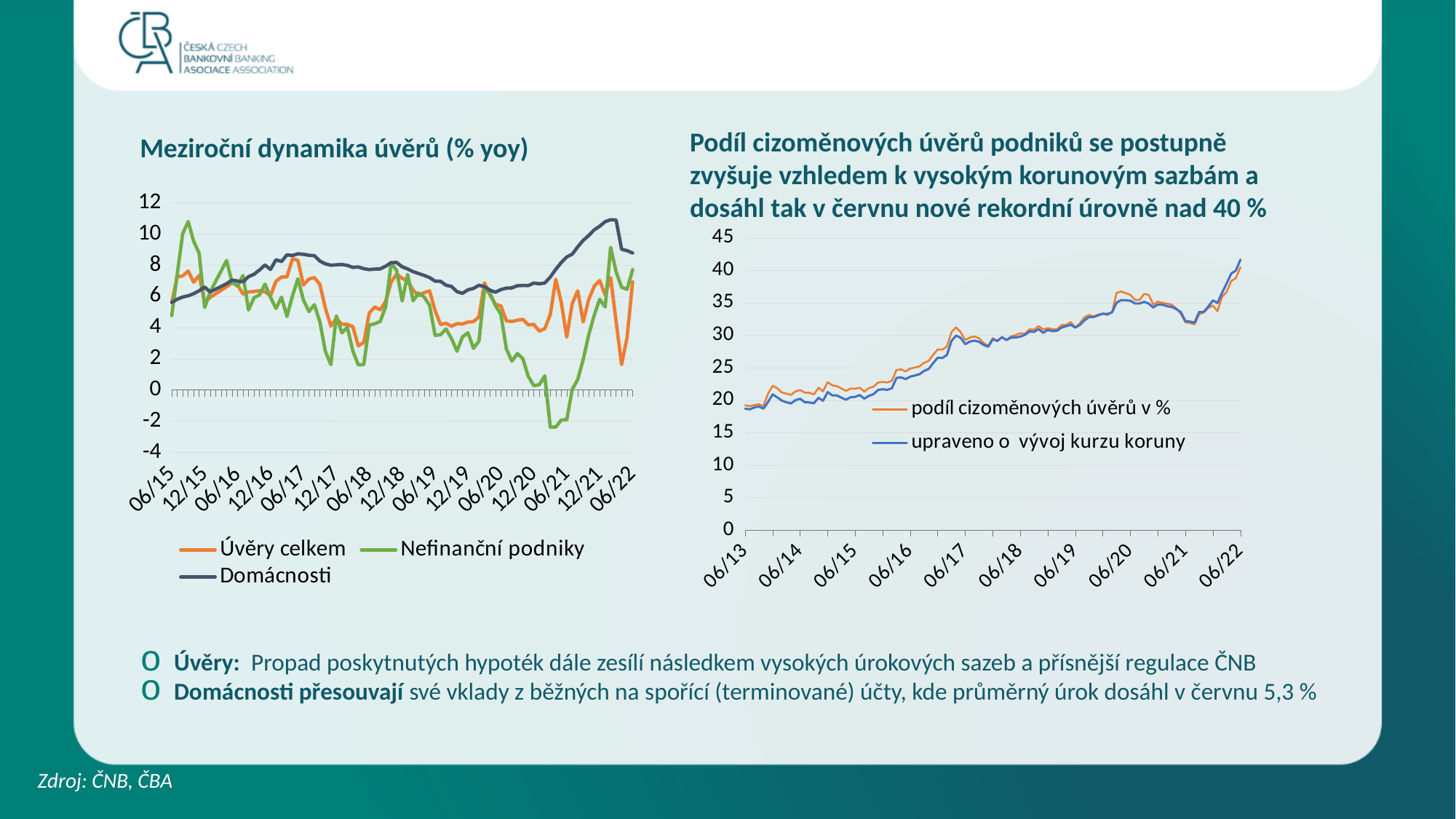

Podíl cizoměnových úvěrů podniků se postupně zvyšuje vzhledem k vysokým korunovým sazbám a dosáhl tak v červnu nové rekordní úrovně nad 40 %
Meziroční dynamika úvěrů (% yoy)

### Chart

| Category | Úvěry celkem | Nefinanční podniky | Domácnosti |
|---|---|---|---|
| 44742 | 6.929013890699642 | 7.709579590463922 | 8.779860573956167 |
| 44712 | 3.3865831128909063 | 6.454437889916331 | 8.931339943219374 |
| 44681 | 1.6289452461301313 | 6.582649330249013 | 9.01558531253579 |
| 44651 | 4.3843881232357385 | 7.579619583248487 | 10.891712413013854 |
| 44620 | 7.193212740585886 | 9.14870781327053 | 10.910555411319889 |
| 44592 | 6.103080461065269 | 5.322623315281594 | 10.785998095744986 |
| 44561 | 7.0127643815250496 | 5.81319050119502 | 10.490752548343728 |
| 44530 | 6.648461585788268 | 4.791249525256358 | 10.260116572187394 |
| 44500 | 5.793646597076507 | 3.5261642409364358 | 9.900827060726947 |
| 44469 | 4.366704431324231 | 1.9498133209655322 | 9.588807515727261 |
| 44439 | 6.357004907712227 | 0.6779026608449756 | 9.172760108011468 |
| 44408 | 5.544897024237838 | 0.038415299815497406 | 8.705616877311662 |
| 44377 | 3.3839256820138885 | -1.9141009642576257 | 8.526349478698325 |
| 44347 | 5.617085440658309 | -1.9222256243357827 | 8.168989108762293 |
| 44316 | 7.096488583219873 | -2.3713899291234575 | 7.734991838269023 |
| 44286 | 4.838476126286273 | -2.3772559515591762 | 7.238282141275465 |
| 44255 | 3.9286058214516695 | 0.910601636473718 | 6.855361968900797 |
| 44227 | 3.773103645254383 | 0.34517950989796375 | 6.805916562960368 |
| 44196 | 4.2048987094309265 | 0.2795061753970485 | 6.8514760136979325 |
| 44165 | 4.175140770493635 | 0.8672073337240516 | 6.693730463394076 |
| 44135 | 4.529072781799148 | 2.002493254703741 | 6.699824286561862 |
| 44104 | 4.475765249308283 | 2.339915961093597 | 6.681613426209698 |
| 44074 | 4.388099401866019 | 1.8492857389828865 | 6.541856289956316 |
| 44043 | 4.43384193420413 | 2.62271228301747 | 6.530194717853455 |
| 44012 | 5.38437607246145 | 4.852246741650124 | 6.437147926967635 |
| 43982 | 5.495246508389617 | 5.4148816812926714 | 6.269162176388066 |
| 43951 | 6.088638744869845 | 6.211922260679947 | 6.40093648367166 |
| 43921 | 6.870935516173615 | 6.423490030329049 | 6.62389710498672 |
| 43890 | 4.682936495246293 | 3.1338413035577606 | 6.712833313098887 |
| 43861 | 4.381371726562411 | 2.6763673232781393 | 6.508977216666723 |
| 43830 | 4.358133335510916 | 3.6692920703945253 | 6.425087970065335 |
| 43799 | 4.231966310462254 | 3.4073902773119613 | 6.197174334052891 |
| 43769 | 4.2507870878275344 | 2.4853525345936545 | 6.303872354432927 |
| 43738 | 4.0973320053580675 | 3.297806773405587 | 6.6333813159294985 |
| 43708 | 4.272824342032755 | 3.9077912995030495 | 6.714878971188631 |
| 43677 | 4.198255197767797 | 3.5427379571183693 | 6.963047923768717 |
| 43646 | 5.096764241095375 | 3.5050708666859 | 6.977573725999187 |
| 43616 | 6.355815215275462 | 5.4314627007665095 | 7.205469714150192 |
| 43585 | 6.237236195275542 | 5.962834981849752 | 7.345707476061802 |
| 43555 | 6.051485491641273 | 6.205751131790271 | 7.461519965230101 |
| 43524 | 6.396800502680033 | 5.7216579280336965 | 7.586113104250369 |
| 43496 | 7.00899273781681 | 7.405623398071914 | 7.75952047836308 |
| 43465 | 7.159938236100261 | 5.704393041468503 | 7.895332375420794 |
| 43434 | 7.425646449822176 | 7.658589657993664 | 8.172462441067196 |
| 43404 | 6.919470120666116 | 8.132639321998347 | 8.16733201131461 |
| 43373 | 5.684717470504941 | 5.339216120636769 | 7.930818298322495 |
| 43343 | 5.144402008653648 | 4.397464213921887 | 7.760692401430158 |
| 43312 | 5.323270751689613 | 4.246331709438178 | 7.749365335463487 |
| 43281 | 4.926544544759159 | 4.160907990247287 | 7.717647892149282 |
| 43251 | 3.0533154677890195 | 1.634990647971013 | 7.772345906175815 |
| 43220 | 2.8292732671726606 | 1.6129002292870398 | 7.883213674952283 |
| 43190 | 4.0681989036810196 | 2.5146448625193996 | 7.860096471166811 |
| 43159 | 4.206010813653749 | 4.024143040149619 | 7.9868542015097965 |
| 43131 | 4.217433615830046 | 3.6618185676755344 | 8.04200683518812 |
| 43100 | 4.579311766968419 | 4.751412214534634 | 8.022492219935916 |
| 43069 | 4.097840741435754 | 1.6285228622089365 | 7.9973484442589005 |
| 43039 | 5.247989150519894 | 2.479991135599935 | 8.08674045112765 |
| 43008 | 6.7673634203599065 | 4.364436685766027 | 8.264172430640793 |
| 42978 | 7.205413853449261 | 5.469289966456481 | 8.607462124361298 |
| 42947 | 7.109698748891047 | 5.031302923810066 | 8.635586158501818 |
| 42916 | 6.72543036697919 | 5.770390389613733 | 8.697346435385223 |
| 42886 | 8.310476591943171 | 7.129542537770406 | 8.727078552564404 |
| 42855 | 8.410809609556381 | 6.0288676168249955 | 8.617665888892612 |
| 42825 | 7.2538155660472725 | 4.7197124127546175 | 8.664390331710603 |
| 42794 | 7.236560634526978 | 5.948418531060873 | 8.231411244921238 |
| 42766 | 6.971809651184135 | 5.222056213269544 | 8.347494575466907 |
| 42735 | 6.0382420402521175 | 5.941436542680867 | 7.726511628961585 |
| 42704 | 6.300878309632907 | 6.784625628367702 | 8.011519935015077 |
| 42674 | 6.357312060529341 | 6.097818084642315 | 7.692566479238017 |
| 42643 | 6.316866860338988 | 5.913160527181005 | 7.414705533055521 |
| 42613 | 6.281178647091634 | 5.130889628044155 | 7.264015724507589 |
| 42582 | 6.147262381395668 | 7.338862873070062 | 6.937157897635715 |
| 42551 | 6.712770059788875 | 6.6540498059641795 | 6.985751525937811 |
| 42521 | 6.87113843216427 | 6.889877915514608 | 7.041693590868503 |
| 42490 | 6.614259768792263 | 8.293199936452723 | 6.812178714999306 |
| 42400 | 5.936991136149605 | 6.28572475325615 | 6.279596898218376 |
| 42369 | 5.597894613716559 | 5.286454165046983 | 6.599054896391454 |
| 42338 | 7.351816583628401 | 8.758141328679558 | 6.364142607659762 |
| 42308 | 6.905975452887181 | 9.528972097986133 | 6.171904387405003 |
| 42277 | 7.622090688429939 | 10.791995325977698 | 6.039062996221434 |
| 42247 | 7.310302874472607 | 10.02076952235964 | 5.957290070724741 |
| 42216 | 7.254581790519432 | 7.417560701692483 | 5.814869499007691 |
| 42185 | 5.604226335123541 | 4.767695949035722 | 5.616375716895949 |

### Chart

| Category | podíl cizoměnových úvěrů v % | upraveno o  vývoj kurzu koruny |
|---|---|---|
| 37833 | 19.731022071090653 | 19.73102207109065 |
| 37864 | 19.828031342067554 | 19.828031342067558 |
| 37894 | 19.235389143604532 | 19.23538914360453 |
| 37925 | 19.32388346934938 | 19.323883469349376 |
| 37955 | 20.13309311178899 | 20.13309311178899 |
| 37986 | 19.832717551816113 | 19.832717551816117 |
| 38017 | 20.076077065505217 | 20.076077065505217 |
| 38046 | 20.12022889935957 | 20.120228899359578 |
| 38077 | 20.421660884663673 | 20.421660884663677 |
| 38107 | 20.889857740680295 | 20.889857740680295 |
| 38138 | 20.096553147649885 | 20.096553147649885 |
| 38168 | 19.716858304690977 | 19.71685830469097 |
| 38199 | 19.417967677315616 | 19.41796767731562 |
| 38230 | 19.074121329169714 | 19.07412132916971 |
| 38260 | 18.934323011080245 | 18.93432301108025 |
| 38291 | 18.713289067519646 | 18.713289067519646 |
| 38321 | 18.350777507868987 | 18.350777507868983 |
| 38352 | 18.64032830317859 | 18.64032830317858 |
| 38383 | 19.05622605655428 | 19.05622605655428 |
| 38411 | 18.93191698139042 | 18.931916981390412 |
| 38442 | 19.093965115859646 | 19.093965115859643 |
| 38472 | 19.438254326164163 | 19.43825432616416 |
| 38503 | 19.174299971889873 | 19.174299971889877 |
| 38533 | 18.039652340738634 | 18.039652340738634 |
| 38564 | 18.169931855712342 | 18.169931855712342 |
| 38595 | 18.737092439883252 | 18.73709243988325 |
| 38625 | 18.463265582226775 | 18.463265582226775 |
| 38656 | 17.98538019955256 | 17.985380199552555 |
| 38686 | 17.23177269630185 | 17.231772696301853 |
| 38717 | 17.707537237534655 | 17.707537237534655 |
| 38748 | 17.69689196680364 | 17.696891966803644 |
| 38776 | 17.361728302469515 | 17.36172830246952 |
| 38807 | 17.959597097628034 | 17.959597097628038 |
| 38837 | 18.30938374602251 | 18.309383746022515 |
| 38868 | 18.343983251442975 | 18.34398325144297 |
| 38898 | 18.663799570966887 | 18.663799570966894 |
| 38929 | 18.32085584420208 | 18.320855844202082 |
| 38960 | 18.07224202120369 | 18.07224202120368 |
| 38990 | 18.080272284241474 | 18.080272284241467 |
| 39021 | 17.92464678484641 | 17.924646784846406 |
| 39051 | 18.370519636143978 | 18.370519636143978 |
| 39082 | 18.62933462870521 | 18.62933462870521 |
| 39113 | 19.341009116078013 | 19.341009116078013 |
| 39141 | 19.491984539471897 | 19.491984539471893 |
| 39172 | 19.201650289724313 | 19.201650289724313 |
| 39202 | 19.02375632337917 | 19.023756323379175 |
| 39233 | 19.235390575972154 | 19.235390575972154 |
| 39263 | 19.785977488123606 | 19.785977488123603 |
| 39294 | 19.045424403276957 | 19.04542440327695 |
| 39325 | 19.061817530200297 | 19.0618175302003 |
| 39355 | 18.41980286659298 | 18.41980286659298 |
| 39386 | 17.45710436439104 | 17.457104364391036 |
| 39416 | 17.11865627197572 | 17.118656271975723 |
| 39447 | 17.0500686055584 | 17.0500686055584 |
| 39478 | 16.952381411927988 | 16.952381411927984 |
| 39507 | 16.263836410284725 | 16.263836410284725 |
| 39538 | 16.556991704885004 | 16.556991704885 |
| 39568 | 16.684927054894306 | 16.68492705489431 |
| 39599 | 16.843090298552532 | 16.84309029855253 |
| 39629 | 15.888536551045963 | 15.888536551045956 |
| 39660 | 16.339594892075326 | 16.339594892075326 |
| 39691 | 16.796289228038052 | 16.79628922803805 |
| 39721 | 16.722277016819376 | 16.722277016819376 |
| 39752 | 16.734857032605333 | 16.734857032605326 |
| 39782 | 17.301390312649733 | 17.30139031264973 |
| 39813 | 18.380533928631227 | 18.38053392863123 |
| 39844 | 18.947724704988822 | 18.94772470498883 |
| 39872 | 18.797991480149868 | 18.79799148014987 |
| 39903 | 18.183361988494575 | 18.183361988494575 |
| 39933 | 17.866599136685057 | 17.866599136685053 |
| 39964 | 17.942160923340012 | 17.942160923340012 |
| 39994 | 17.264726509562813 | 17.264726509562813 |
| 40025 | 17.07342974277254 | 17.07342974277254 |
| 40056 | 16.982271255964122 | 16.982271255964125 |
| 40086 | 16.901428103523518 | 16.901428103523518 |
| 40117 | 17.781514998330337 | 17.781514998330344 |
| 40147 | 17.893683039810824 | 17.893683039810824 |
| 40178 | 18.68038806700977 | 18.680388067009762 |
| 40209 | 18.373999295216702 | 18.373999295216706 |
| 40237 | 18.401997130910598 | 18.401997130910594 |
| 40268 | 18.148936357116142 | 18.14893635711614 |
| 40298 | 17.70960111882185 | 17.70960111882185 |
| 40329 | 18.104134695791917 | 18.104134695791917 |
| 40359 | 18.115652331847443 | 18.115652331847446 |
| 40390 | 17.176898777283412 | 17.176898777283412 |
| 40421 | 17.70706629749966 | 17.707066297499665 |
| 40451 | 16.985974858314123 | 16.985974858314123 |
| 40482 | 16.894147415891993 | 16.894147415891986 |
| 40512 | 17.54156454672944 | 17.541564546729436 |
| 40543 | 18.501635968629905 | 18.5016359686299 |
| 40574 | 17.429501957045257 | 17.42950195704526 |
| 40602 | 17.245340886703996 | 17.245340886703993 |
| 40633 | 17.261732094847282 | 17.261732094847286 |
| 40663 | 16.92487706912492 | 16.92487706912492 |
| 40694 | 17.27014103112777 | 17.270141031127775 |
| 40724 | 17.2718543751173 | 17.271854375117307 |
| 40755 | 17.4032236153417 | 17.403223615341705 |
| 40786 | 17.55342901971263 | 17.553429019712627 |
| 40816 | 17.931345542488998 | 17.931345542488998 |
| 40847 | 18.167234589457614 | 18.16723458945761 |
| 40877 | 18.83861731592731 | 18.83861731592731 |
| 40908 | 19.16219282667989 | 19.162192826679888 |
| 40939 | 18.599760264746102 | 18.599760264746095 |
| 40968 | 18.614366903122615 | 18.61436690312262 |
| 40999 | 18.54717679239798 | 18.547176792397977 |
| 41029 | 18.479370245819194 | 18.479370245819197 |
| 41060 | 19.09880141330511 | 19.098801413305118 |
| 41090 | 19.08181005737184 | 19.081810057371836 |
| 41121 | 19.024078899423824 | 19.024078899423827 |
| 41152 | 18.191255057353885 | 18.191255057353885 |
| 41182 | 17.723470243839124 | 17.723470243839127 |
| 41213 | 17.635667835766334 | 17.635667835766338 |
| 41243 | 17.83574335862037 | 17.835743358620366 |
| 41274 | 18.020314989717768 | 18.02031498971777 |
| 41305 | 18.58852735630713 | 18.259336897313712 |
| 41333 | 18.640851389998826 | 18.319356506297087 |
| 41364 | 18.81797398241917 | 18.446691599209117 |
| 41394 | 18.551295603531404 | 18.155996152388198 |
| 41425 | 18.887101563512932 | 18.518888604993688 |
| 41455 | 19.235556234000118 | 18.71442270553786 |
| 41486 | 19.09613700441546 | 18.605976492851596 |
| 41517 | 19.27544539961008 | 18.89405015599165 |
| 41547 | 19.39514858145519 | 19.054826392400486 |
| 41578 | 19.123183020184698 | 18.717262382990558 |
| 41608 | 21.01360376902186 | 19.73235838781832 |
| 41639 | 22.225830501711663 | 20.907235196915302 |
| 41670 | 21.86303142672329 | 20.450671008977526 |
| 41698 | 21.20332292979835 | 19.943935086983007 |
| 41729 | 21.026153697313678 | 19.698057443341067 |
| 41759 | 20.82469488053228 | 19.506180569874942 |
| 41790 | 21.37502196660146 | 20.018530309843182 |
| 41820 | 21.58145414512599 | 20.232569340541946 |
| 41851 | 21.16501604724361 | 19.702476844289237 |
| 41882 | 21.157541572774797 | 19.657708117221322 |
| 41912 | 20.89382810947328 | 19.544154913519947 |
| 41943 | 21.93854654822528 | 20.377908201371735 |
| 41973 | 21.373127816559155 | 19.921372262686692 |
| 42004 | 22.789701141014795 | 21.26577758337405 |
| 42035 | 22.289128524802504 | 20.750964483469847 |
| 42063 | 22.178797234535132 | 20.758844495508228 |
| 42094 | 21.812744124742977 | 20.39959756671309 |
| 42124 | 21.438930339949856 | 20.095904625710286 |
| 42155 | 21.798033084524693 | 20.47124581172221 |
| 42185 | 21.775835096534646 | 20.52769039472389 |
| 42216 | 21.94028258671008 | 20.79927354820225 |
| 42247 | 21.335284492782424 | 20.245743752412103 |
| 42277 | 21.886952146224946 | 20.685987595322594 |
| 42308 | 22.087496316294807 | 20.93624534197999 |
| 42338 | 22.728127704924727 | 21.589228831868095 |
| 42369 | 22.834134272126615 | 21.69751477799554 |
| 42400 | 22.74059787416003 | 21.603918857086736 |
| 42429 | 23.018427150980227 | 21.848716594543948 |
| 42460 | 24.661627878491576 | 23.441370925830388 |
| 42490 | 24.756873994988283 | 23.53271744199241 |
| 42521 | 24.452547882680996 | 23.255523646734645 |
| 42551 | 24.888769348143747 | 23.640837182647388 |
| 42582 | 25.04153549614244 | 23.82177633344661 |
| 42613 | 25.229697641606563 | 24.00871803852669 |
| 42643 | 25.764540227441547 | 24.520215854331244 |
| 42674 | 26.05325230597353 | 24.80914965278765 |
| 42704 | 27.02213811500186 | 25.732954599983703 |
| 42735 | 27.828244618691567 | 26.54863775558709 |
| 42766 | 27.802456133675555 | 26.507831665051174 |
| 42794 | 28.289146813194044 | 26.977483247035792 |
| 42825 | 30.51887115975207 | 29.140258829645155 |
| 42855 | 31.237071497290625 | 29.973249975281913 |
| 42886 | 30.475794777020283 | 29.627557131576047 |
| 42916 | 29.28459462813906 | 28.642382690922503 |
| 42947 | 29.662051937851984 | 29.047752985750602 |
| 42978 | 29.818279179206698 | 29.178223776568284 |
| 43008 | 29.55630922324184 | 29.0160600302596 |
| 43039 | 28.803646473890065 | 28.53975599646877 |
| 43069 | 28.39176216666631 | 28.246914248628034 |
| 43100 | 29.56437502721463 | 29.392491172764597 |
| 43131 | 29.10792357932118 | 29.149013039265537 |
| 43159 | 29.7540524461683 | 29.703114963259097 |
| 43190 | 29.282610717938883 | 29.288926573598484 |
| 43220 | 29.839694861434463 | 29.642220931318512 |
| 43251 | 30.043615221719055 | 29.664443657542133 |
| 43281 | 30.31703902850894 | 29.806539394673397 |
| 43312 | 30.266754399728523 | 30.081141555887903 |
| 43343 | 30.921777478404998 | 30.58484590761404 |
| 43373 | 30.86915085961791 | 30.53091037431688 |
| 43404 | 31.434777812036664 | 30.969109173434035 |
| 43434 | 30.88954714332384 | 30.39448653940579 |
| 43465 | 31.116282884505452 | 30.826075183717194 |
| 43496 | 30.956515906995918 | 30.63845057738877 |
| 43524 | 30.91776387420808 | 30.702337250000667 |
| 43555 | 31.575464380291717 | 31.199950680271854 |
| 43585 | 31.623856799411598 | 31.406017580406637 |
| 43616 | 32.041474911663535 | 31.61333092232396 |
| 43646 | 31.221554727459267 | 31.19866779917775 |
| 43677 | 31.865914313409462 | 31.625096998733326 |
| 43708 | 32.79619025328273 | 32.33492684179478 |
| 43738 | 33.14296154558012 | 32.80262139347259 |
| 43769 | 32.92206874044001 | 32.82257955562457 |
| 43799 | 33.20032499916595 | 33.08709520680804 |
| 43830 | 33.33731284216669 | 33.33448464852694 |
| 43861 | 33.12606425231752 | 33.291068946460925 |
| 43890 | 33.584418528915506 | 33.54621035141175 |
| 43921 | 36.53961753903566 | 35.041240494525596 |
| 43951 | 36.74594584981327 | 35.43391705696283 |
| 43982 | 36.49929040609992 | 35.387688803479605 |
| 44012 | 36.23518787099268 | 35.33307304347769 |
| 44043 | 35.45056364442121 | 34.913962428055854 |
| 44074 | 35.449187331564545 | 34.9022578941885 |
| 44104 | 36.38216599327243 | 35.16086009981627 |
| 44135 | 36.242708521774844 | 34.88924371247361 |
| 44165 | 34.7396104389344 | 34.28431118289292 |
| 44196 | 35.21068242018339 | 34.77174152231278 |
| 44227 | 34.993870364981774 | 34.72291270613826 |
| 44255 | 34.880896364199224 | 34.483247350098054 |
| 44286 | 34.73024640370487 | 34.38134426117484 |
| 44316 | 34.16936418781981 | 34.042525996373186 |
| 44347 | 33.311514080244955 | 33.57537084667999 |
| 44377 | 32.00522829279816 | 32.21020038701051 |
| 44408 | 31.91053214123256 | 32.115184214752865 |
| 44439 | 31.691028101606467 | 31.965535744550422 |
| 44469 | 33.23460641496159 | 33.580567634299804 |
| 44500 | 33.53752017213555 | 33.609087261680806 |
| 44530 | 34.22642985256679 | 34.435835115440405 |
| 44561 | 34.60036791498572 | 35.38256084858664 |
| 44592 | 33.711997200334395 | 34.9870661896935 |
| 44620 | 35.945526413683716 | 36.55682399553209 |
| 44651 | 36.68801148773968 | 38.009248891460125 |
| 44681 | 38.35234525673717 | 39.51592465241896 |
| 44712 | 38.80776637439322 | 39.97620300049694 |
| 44742 | 40.48123967665664 | 41.6657543367418 |
Úvěry:  Propad poskytnutých hypoték dále zesílí následkem vysokých úrokových sazeb a přísnější regulace ČNB
Domácnosti přesouvají své vklady z běžných na spořící (terminované) účty, kde průměrný úrok dosáhl v červnu 5,3 %
Zdroj: ČNB, ČBA